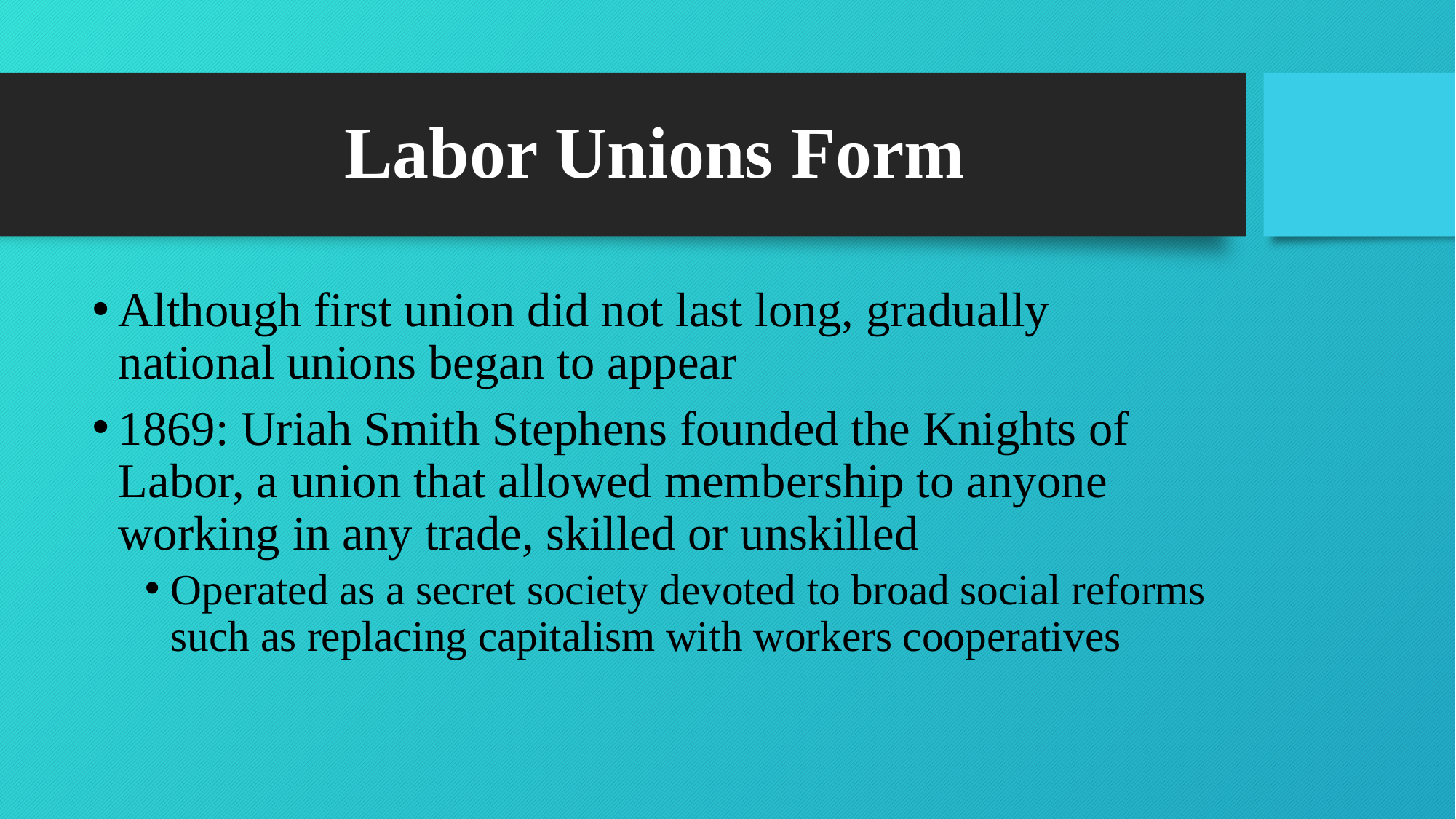

# Labor Unions Form
Although first union did not last long, gradually national unions began to appear
1869: Uriah Smith Stephens founded the Knights of Labor, a union that allowed membership to anyone working in any trade, skilled or unskilled
Operated as a secret society devoted to broad social reforms such as replacing capitalism with workers cooperatives